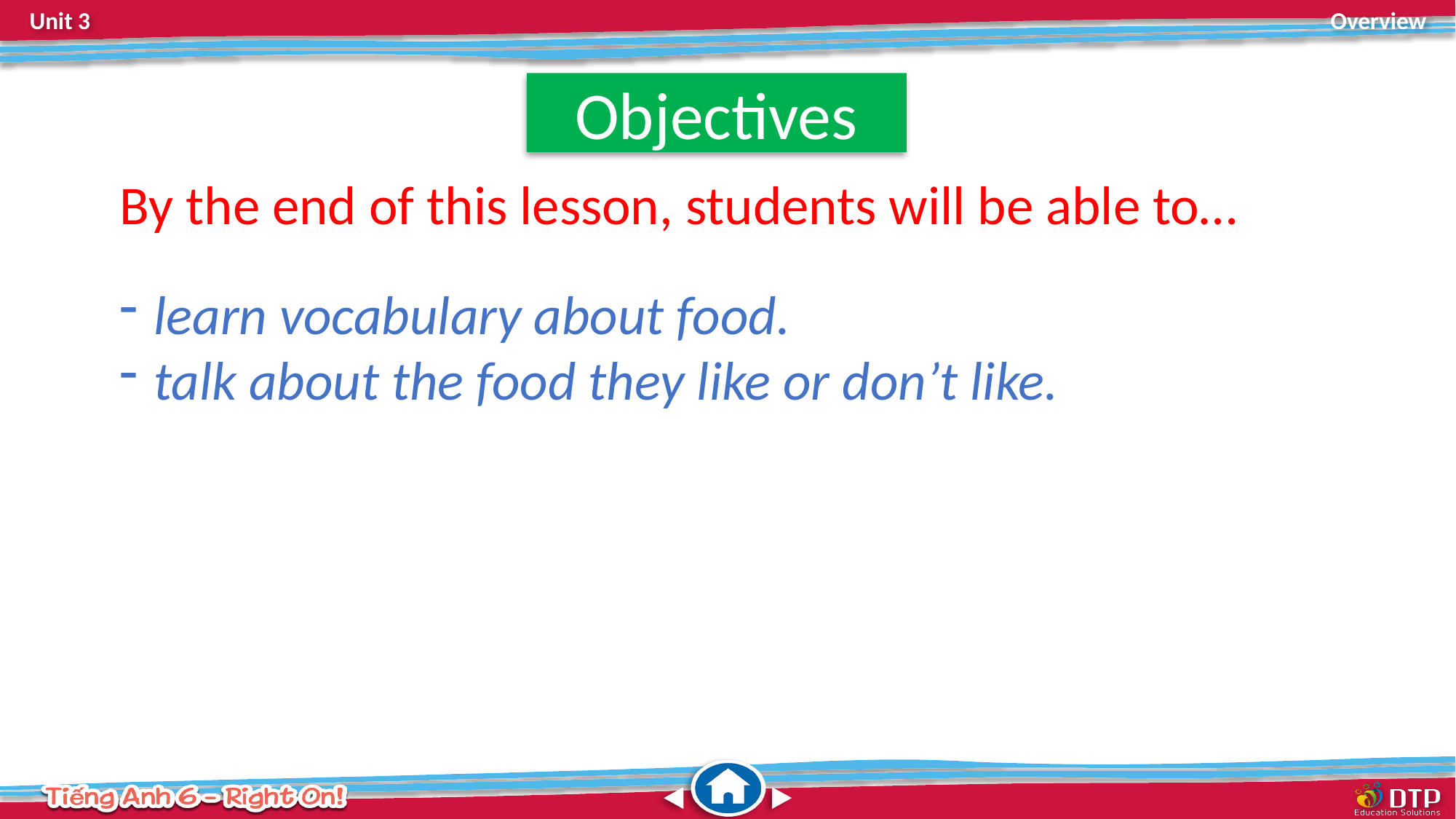

Objectives
By the end of this lesson, students will be able to…

learn vocabulary about food.
talk about the food they like or don’t like.